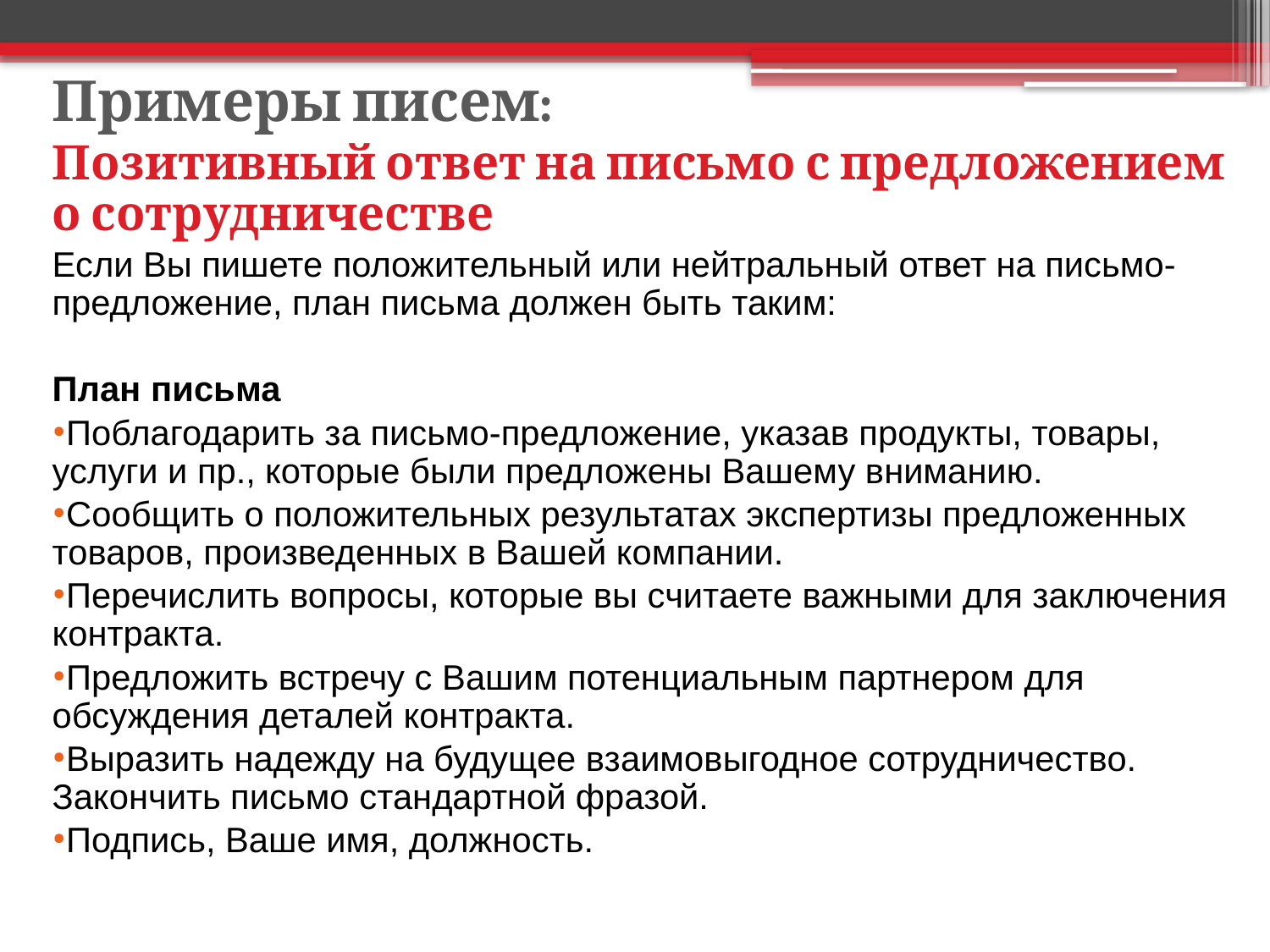

Примеры писем:
Позитивный ответ на письмо с предложением о сотрудничестве
Если Вы пишете положительный или нейтральный ответ на письмо-предложение, план письма должен быть таким:

План письма
Поблагодарить за письмо-предложение, указав продукты, товары, услуги и пр., которые были предложены Вашему вниманию.
Сообщить о положительных результатах экспертизы предложенных товаров, произведенных в Вашей компании.
Перечислить вопросы, которые вы считаете важными для заключения контракта.
Предложить встречу с Вашим потенциальным партнером для обсуждения деталей контракта.
Выразить надежду на будущее взаимовыгодное сотрудничество. Закончить письмо стандартной фразой.
Подпись, Ваше имя, должность.